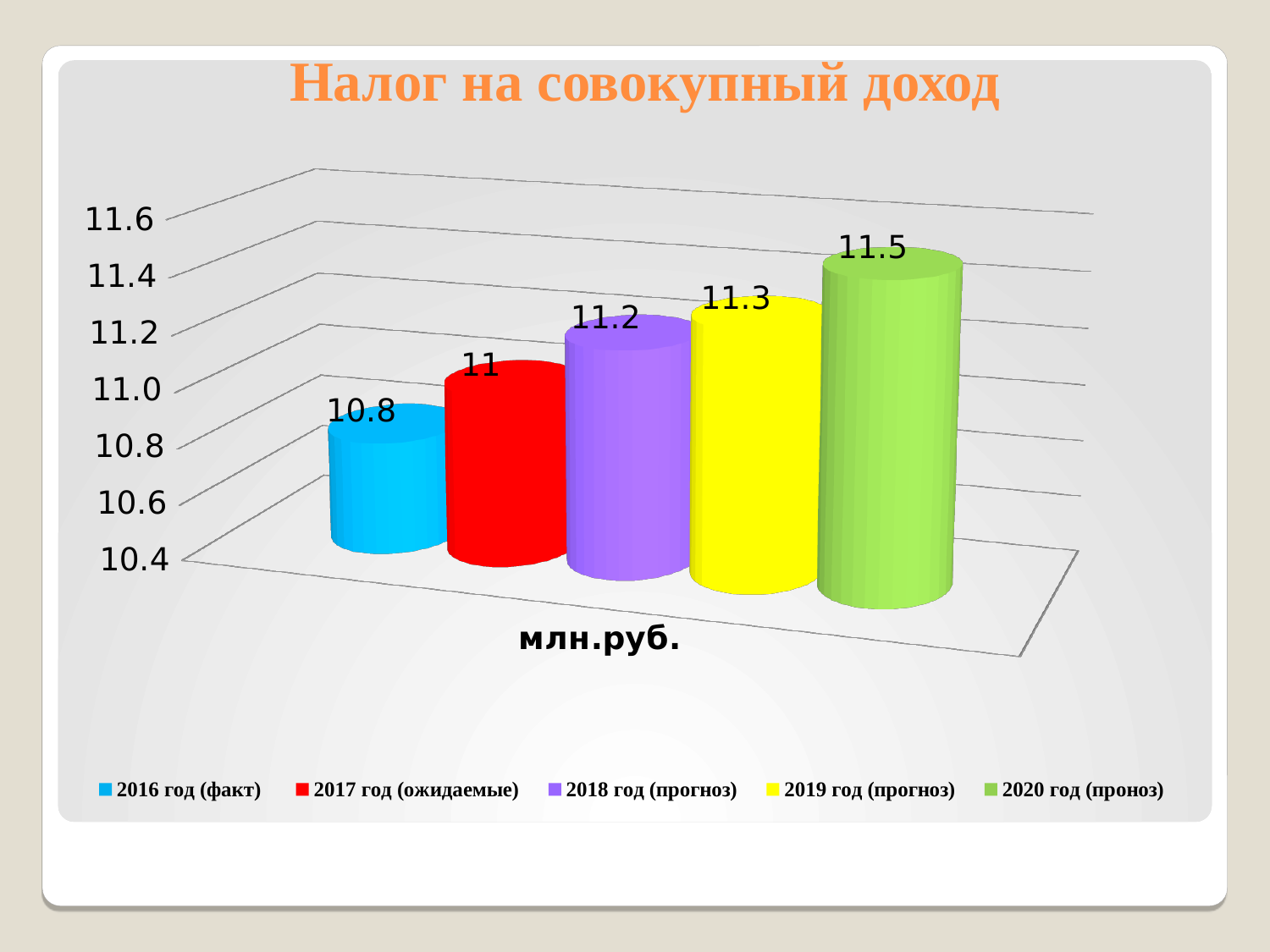

# Налог на совокупный доход

[unsupported chart]